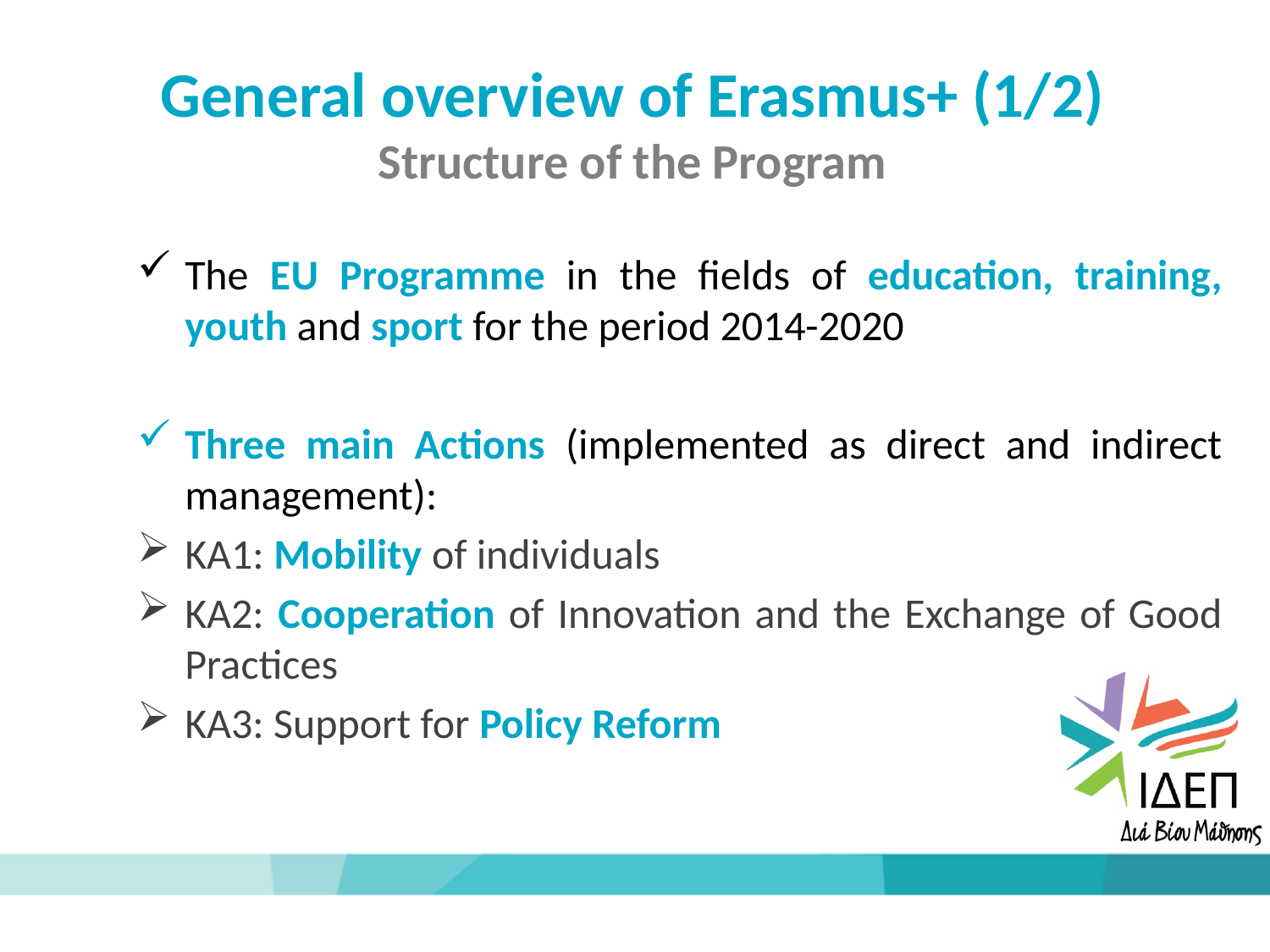

General overview of Erasmus+ (1/2)
Structure of the Program

The EU Programme in the fields of education, training, youth and sport for the period 2014-2020

Three main Actions (implemented as direct and indirect management):
KA1: Mobility of individuals
KA2: Cooperation of Innovation and the Exchange of Good Practices
KA3: Support for Policy Reform